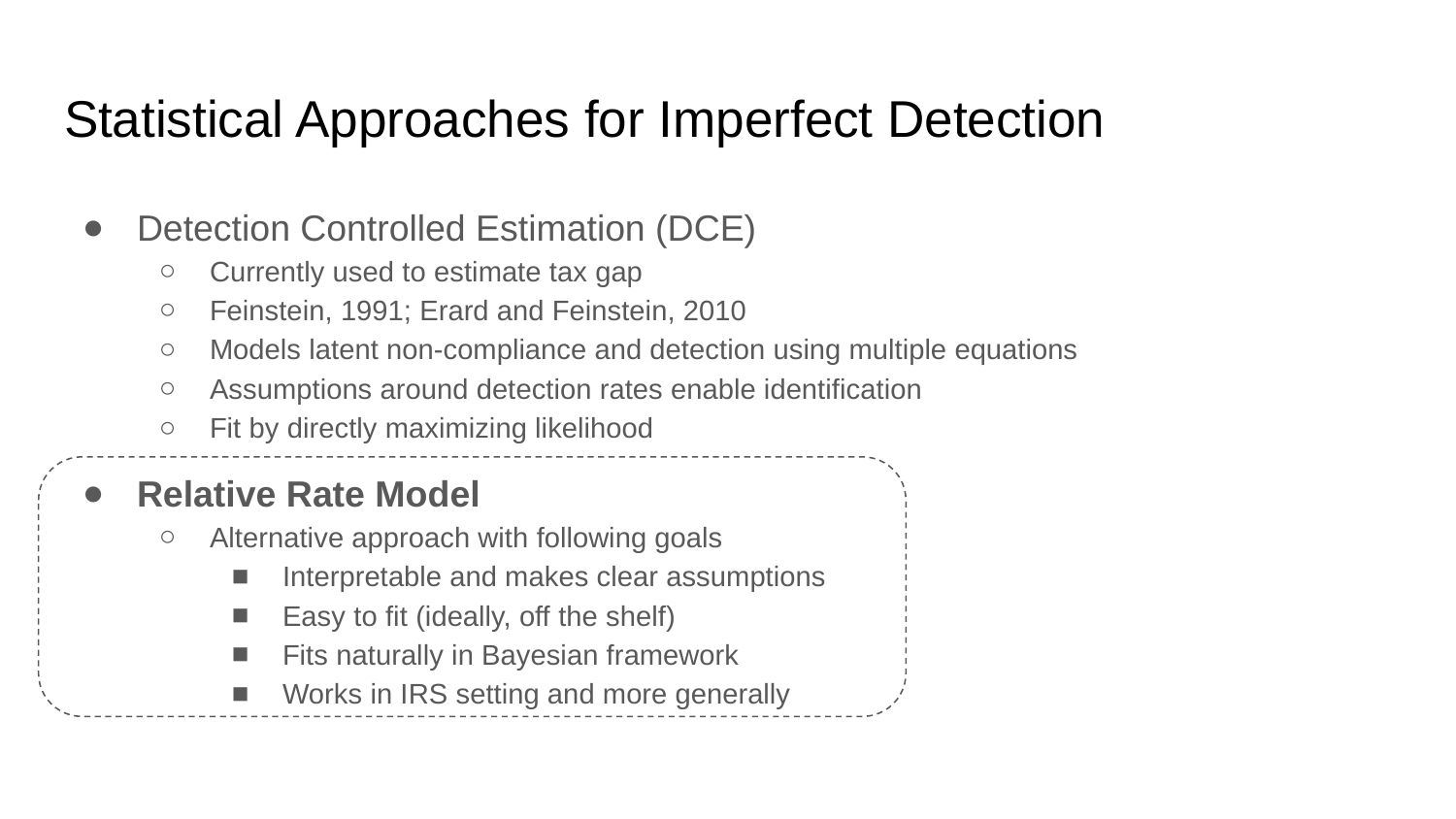

# Statistical Approaches for Imperfect Detection
Detection Controlled Estimation (DCE)
Currently used to estimate tax gap
Feinstein, 1991; Erard and Feinstein, 2010
Models latent non-compliance and detection using multiple equations
Assumptions around detection rates enable identification
Fit by directly maximizing likelihood
Relative Rate Model
Alternative approach with following goals
Interpretable and makes clear assumptions
Easy to fit (ideally, off the shelf)
Fits naturally in Bayesian framework
Works in IRS setting and more generally